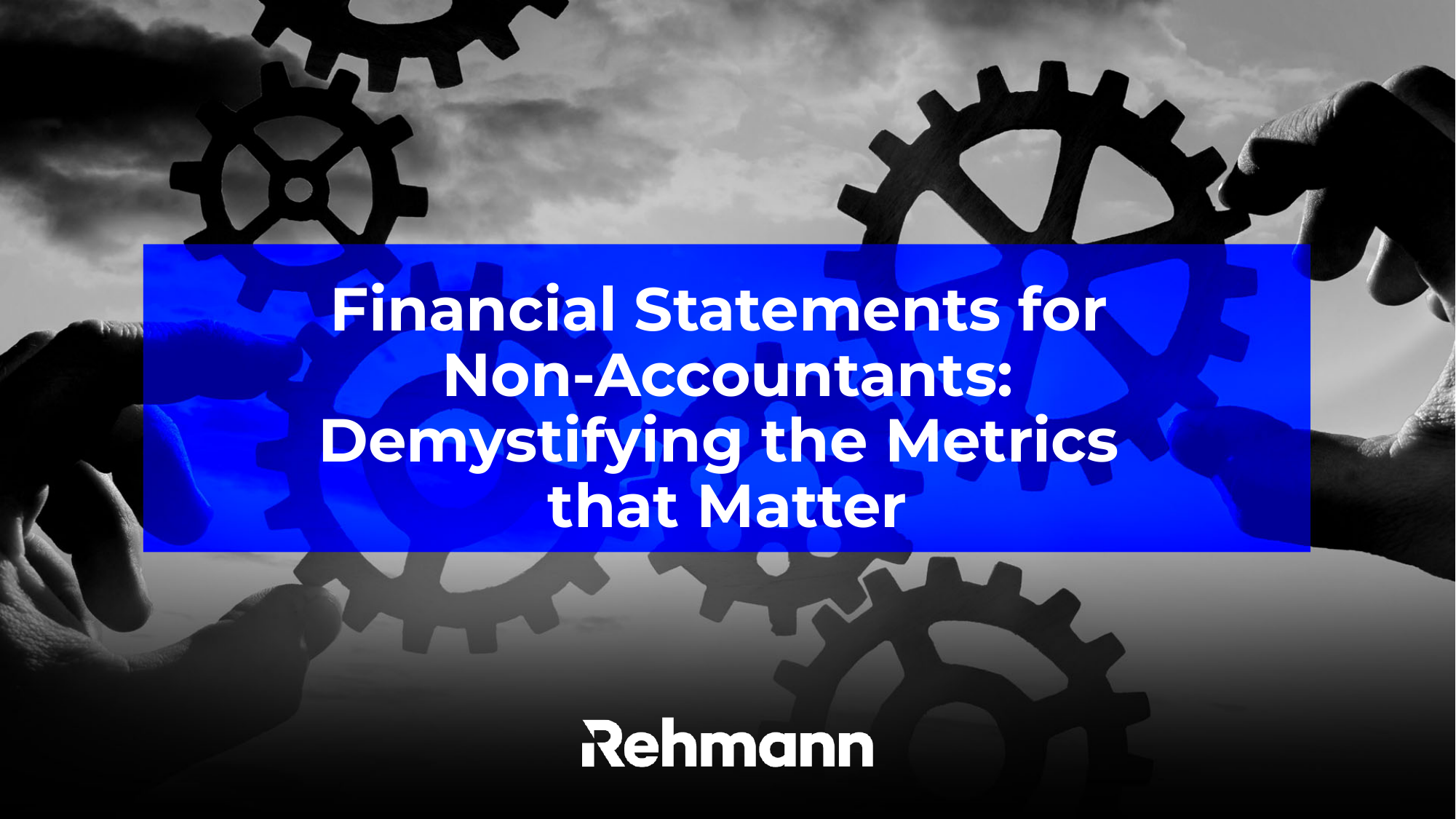

# Financial Statements for Non-Accountants: Demystifying the Metrics that Matter